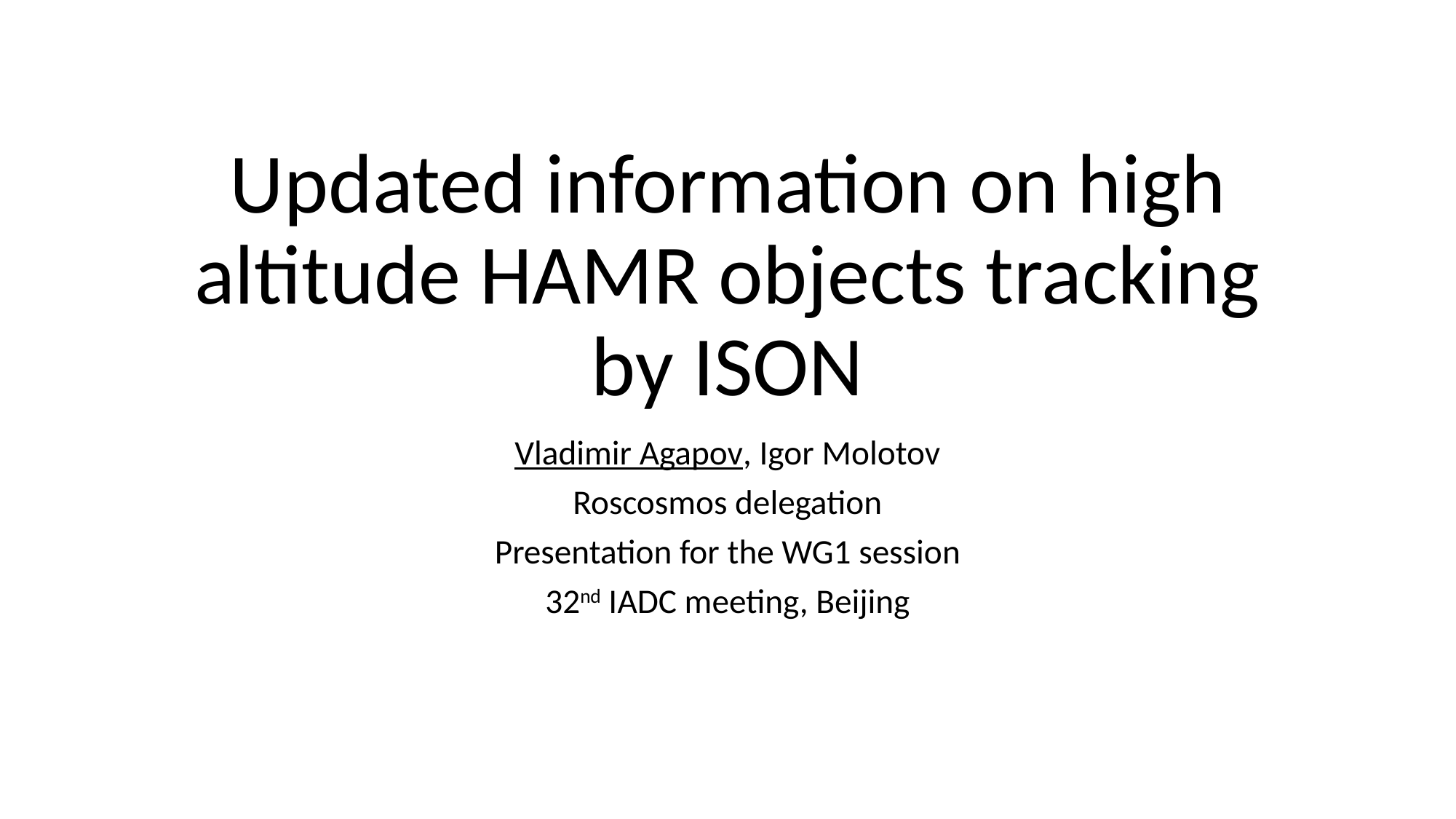

# Updated information on high altitude HAMR objects tracking by ISON
Vladimir Agapov, Igor Molotov
Roscosmos delegation
Presentation for the WG1 session
32nd IADC meeting, Beijing